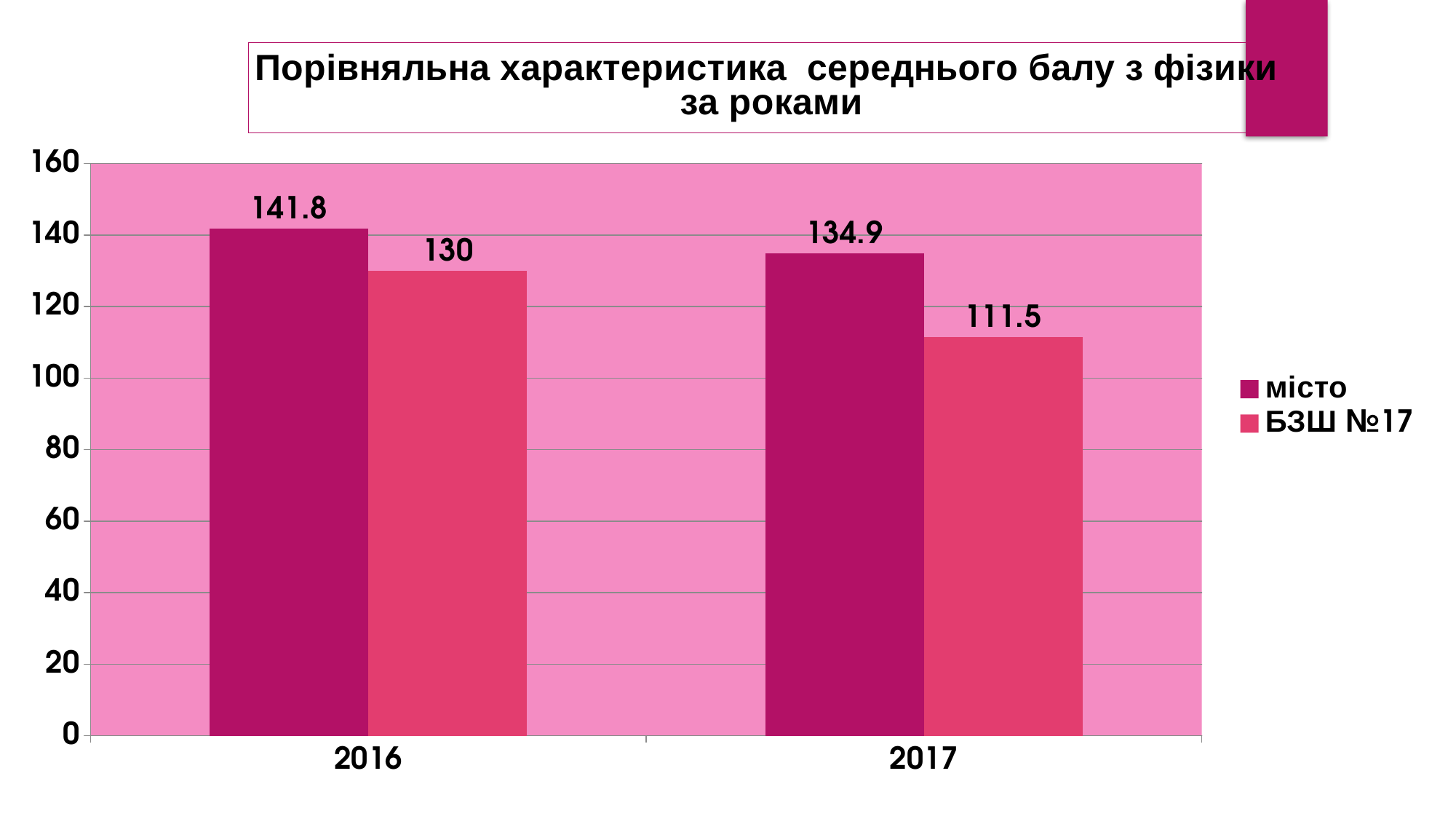

### Chart: Порівняльна характеристика  середнього балу з фізики
 за роками

| Category | місто | БЗШ №17 |
|---|---|---|
| 2016 | 141.8 | 130.0 |
| 2017 | 134.9 | 111.5 |